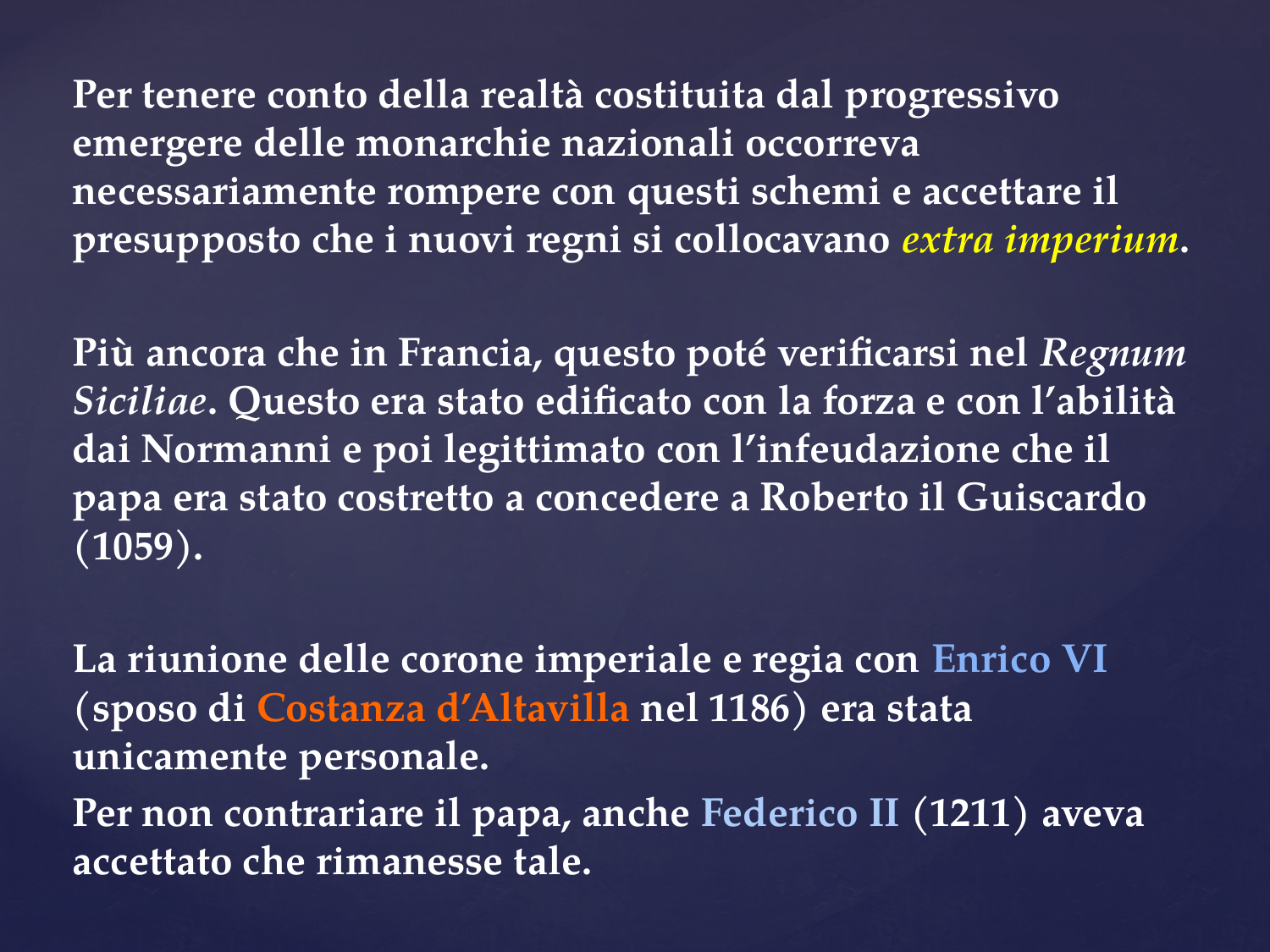

Per tenere conto della realtà costituita dal progressivo emergere delle monarchie nazionali occorreva necessariamente rompere con questi schemi e accettare il presupposto che i nuovi regni si collocavano extra imperium.

Più ancora che in Francia, questo poté verificarsi nel Regnum Siciliae. Questo era stato edificato con la forza e con l’abilità dai Normanni e poi legittimato con l’infeudazione che il papa era stato costretto a concedere a Roberto il Guiscardo (1059).

La riunione delle corone imperiale e regia con Enrico VI (sposo di Costanza d’Altavilla nel 1186) era stata unicamente personale.
Per non contrariare il papa, anche Federico II (1211) aveva accettato che rimanesse tale.